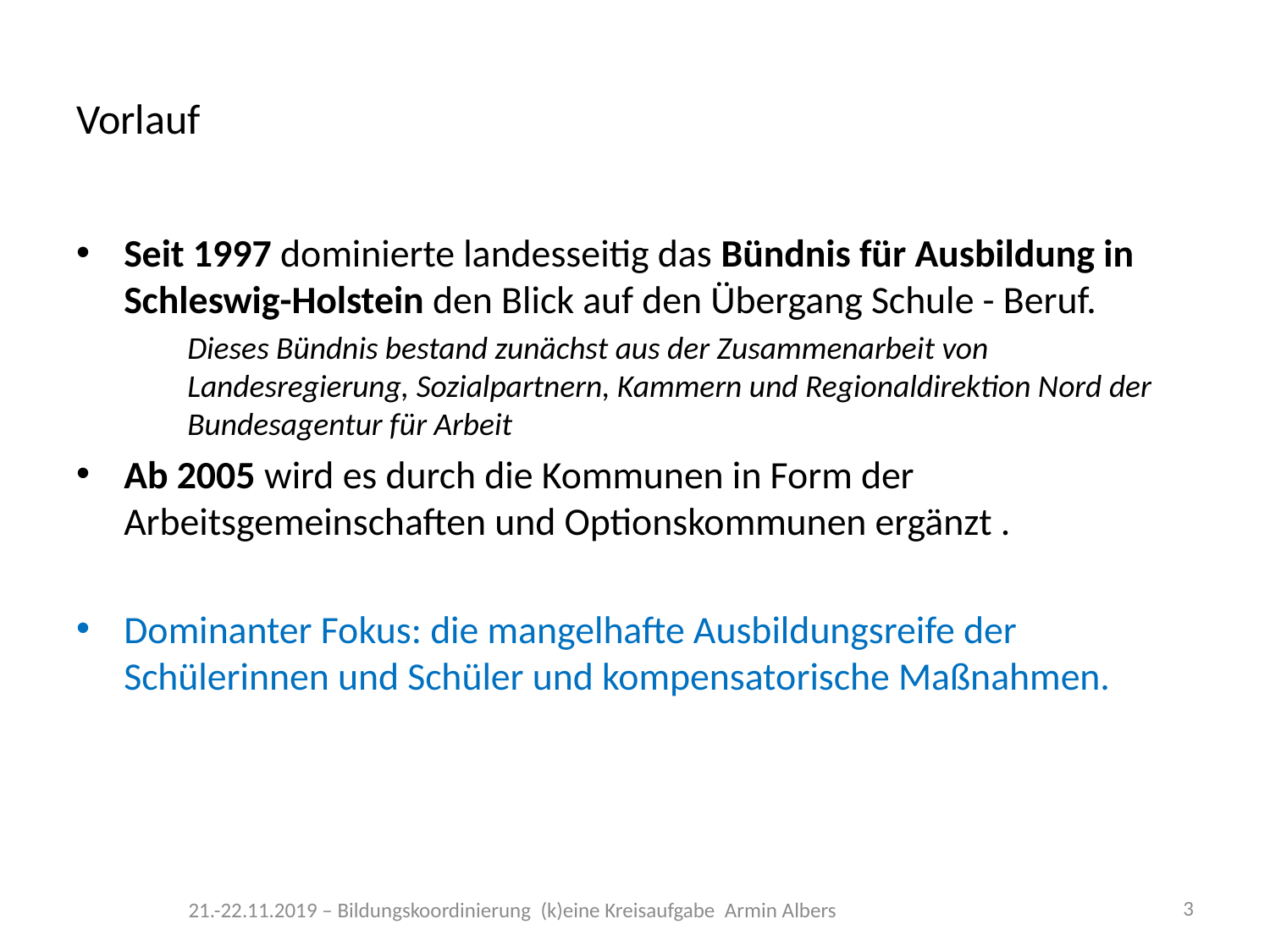

# Vorlauf
Seit 1997 dominierte landesseitig das Bündnis für Ausbildung in Schleswig-Holstein den Blick auf den Übergang Schule - Beruf.
Dieses Bündnis bestand zunächst aus der Zusammenarbeit von Landesregierung, Sozialpartnern, Kammern und Regionaldirektion Nord der Bundesagentur für Arbeit
Ab 2005 wird es durch die Kommunen in Form der Arbeitsgemeinschaften und Optionskommunen ergänzt .

Dominanter Fokus: die mangelhafte Ausbildungsreife der Schülerinnen und Schüler und kompensatorische Maßnahmen.

21.-22.11.2019 – Bildungskoordinierung  (k)eine Kreisaufgabe  Armin Albers
3